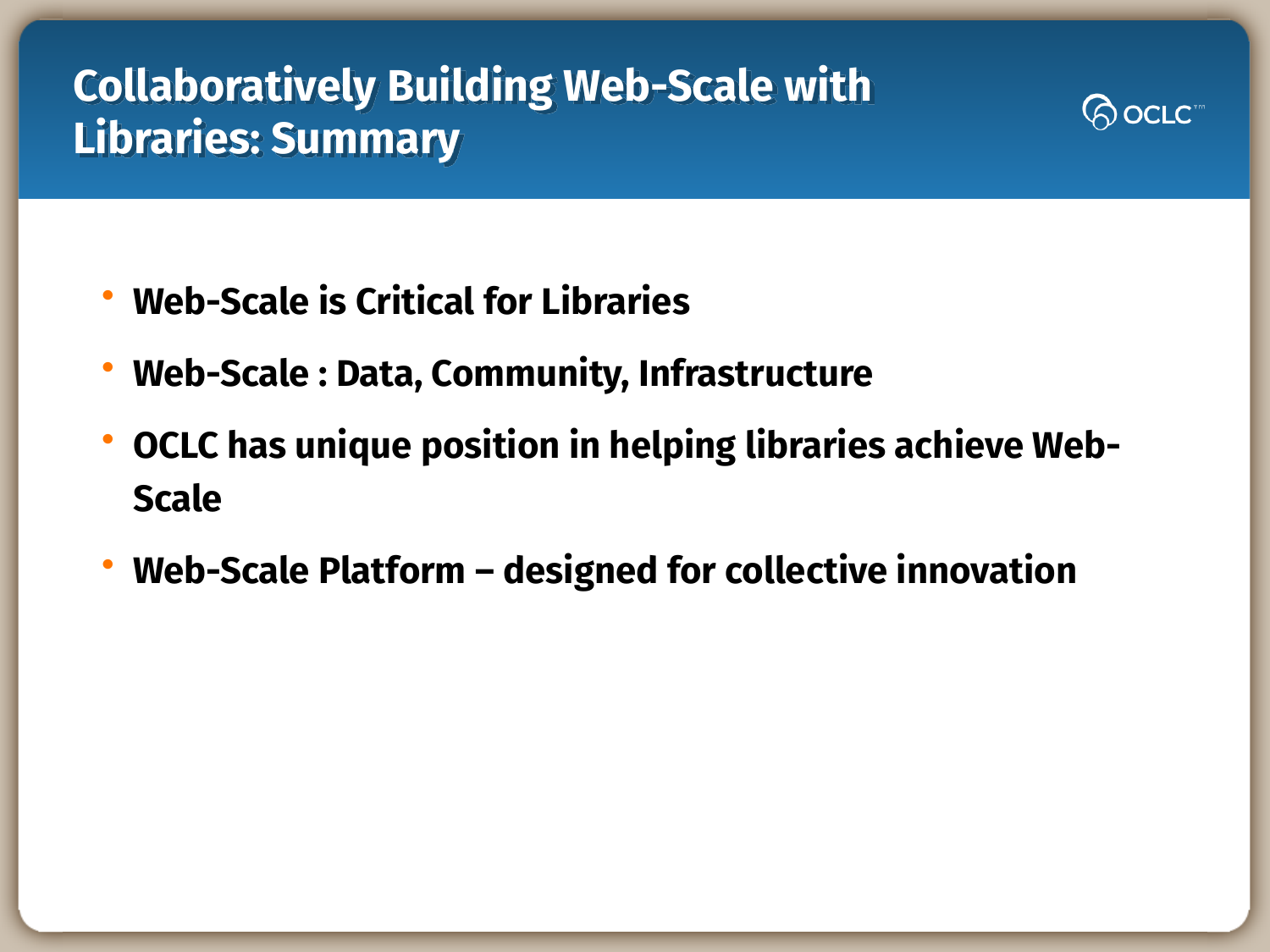

# Collaboratively Building Web-Scale with  Libraries: Summary
Web-Scale is Critical for Libraries
Web-Scale : Data, Community, Infrastructure
OCLC has unique position in helping libraries achieve Web-Scale
Web-Scale Platform – designed for collective innovation